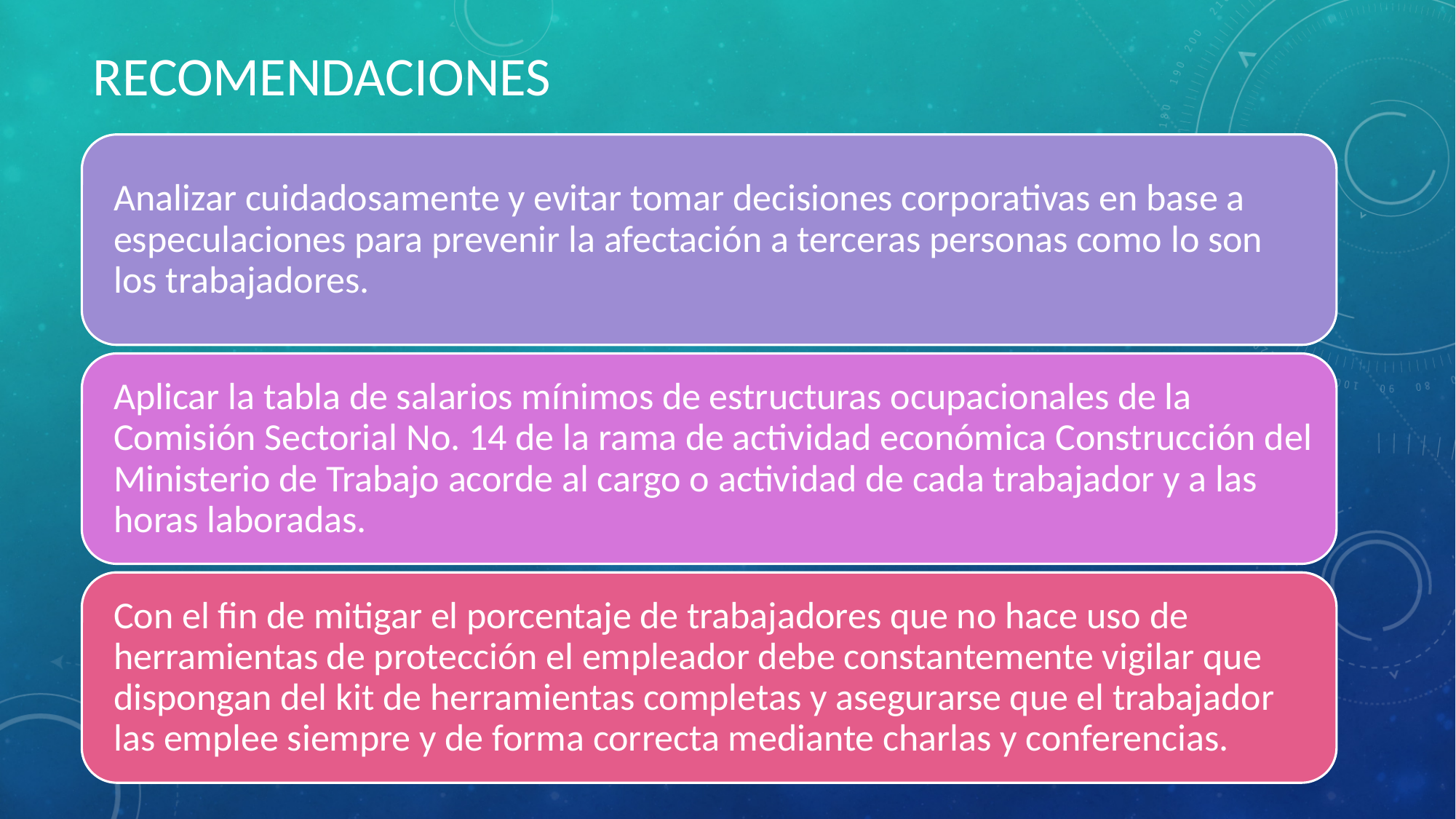

# RECOMENDACIONES
Analizar cuidadosamente y evitar tomar decisiones corporativas en base a especulaciones para prevenir la afectación a terceras personas como lo son los trabajadores.
Aplicar la tabla de salarios mínimos de estructuras ocupacionales de la Comisión Sectorial No. 14 de la rama de actividad económica Construcción del Ministerio de Trabajo acorde al cargo o actividad de cada trabajador y a las horas laboradas.
Con el fin de mitigar el porcentaje de trabajadores que no hace uso de herramientas de protección el empleador debe constantemente vigilar que dispongan del kit de herramientas completas y asegurarse que el trabajador las emplee siempre y de forma correcta mediante charlas y conferencias.